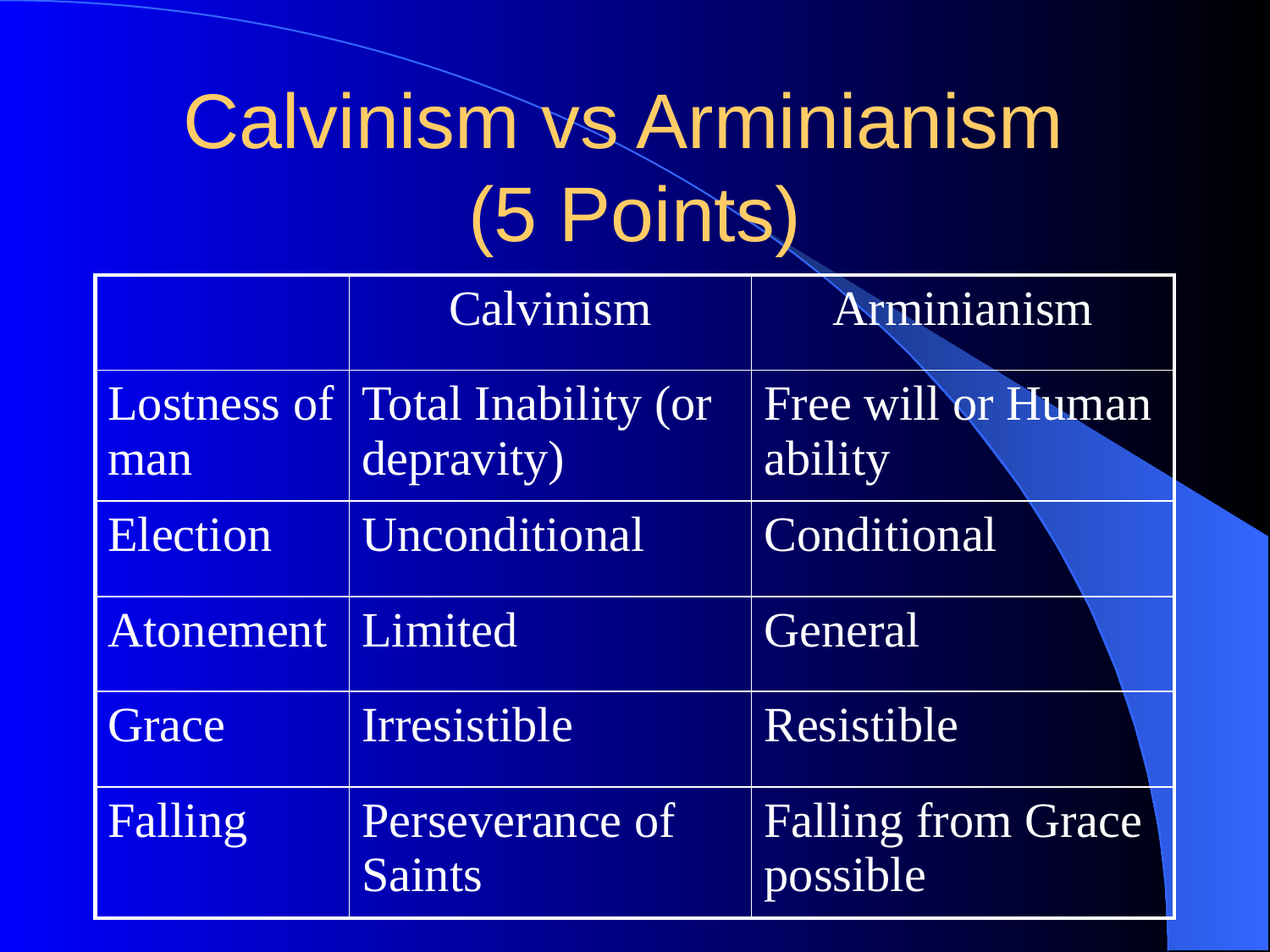

# Calvinism vs Arminianism (5 Points)
|  | Calvinism | Arminianism |
| --- | --- | --- |
| Lostness of man | Total Inability (or depravity) | Free will or Human ability |
| Election | Unconditional | Conditional |
| Atonement | Limited | General |
| Grace | Irresistible | Resistible |
| Falling | Perseverance of Saints | Falling from Grace possible |